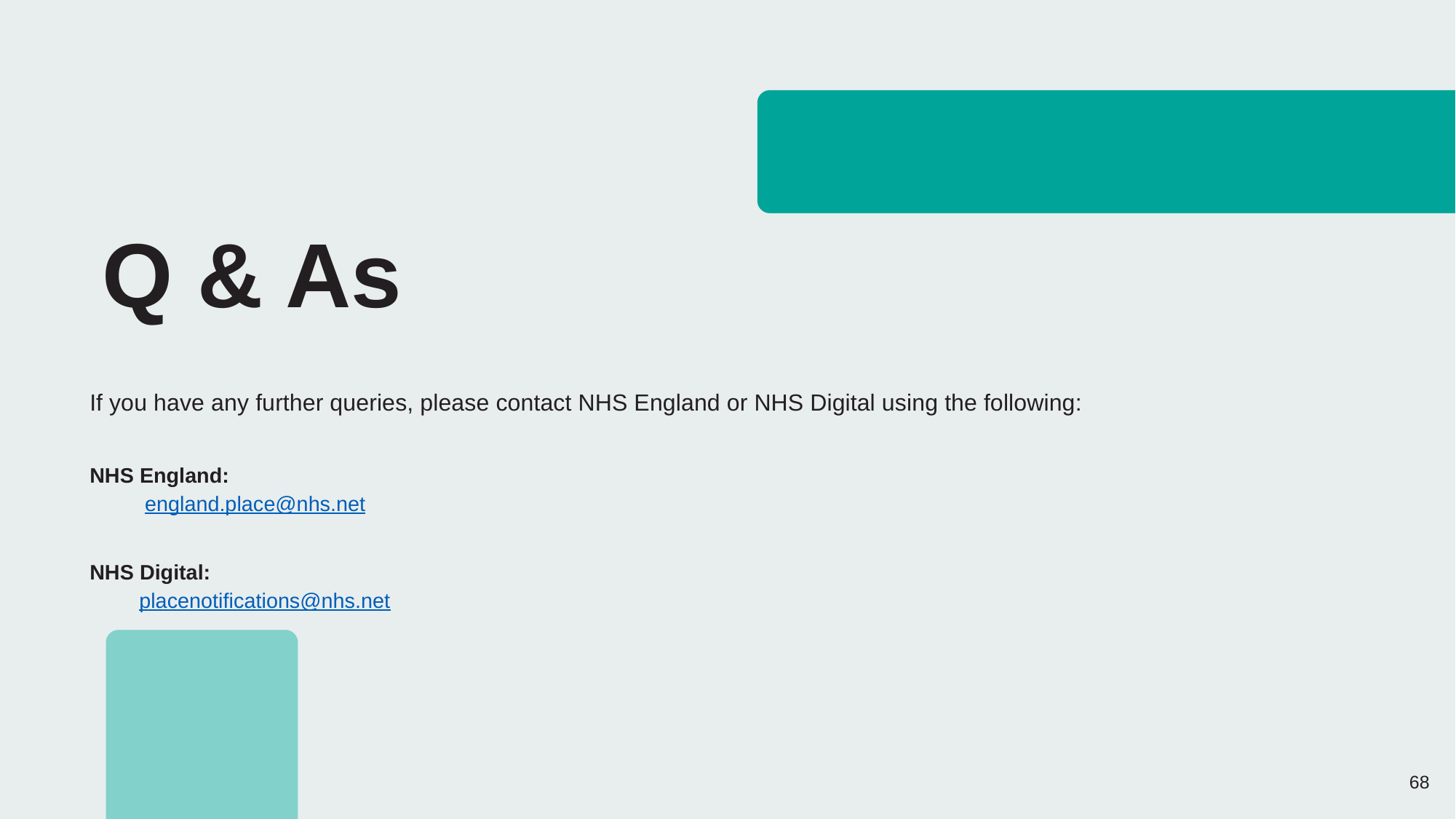

Q & As
If you have any further queries, please contact NHS England or NHS Digital using the following:

NHS England:
 england.place@nhs.net

NHS Digital:
placenotifications@nhs.net